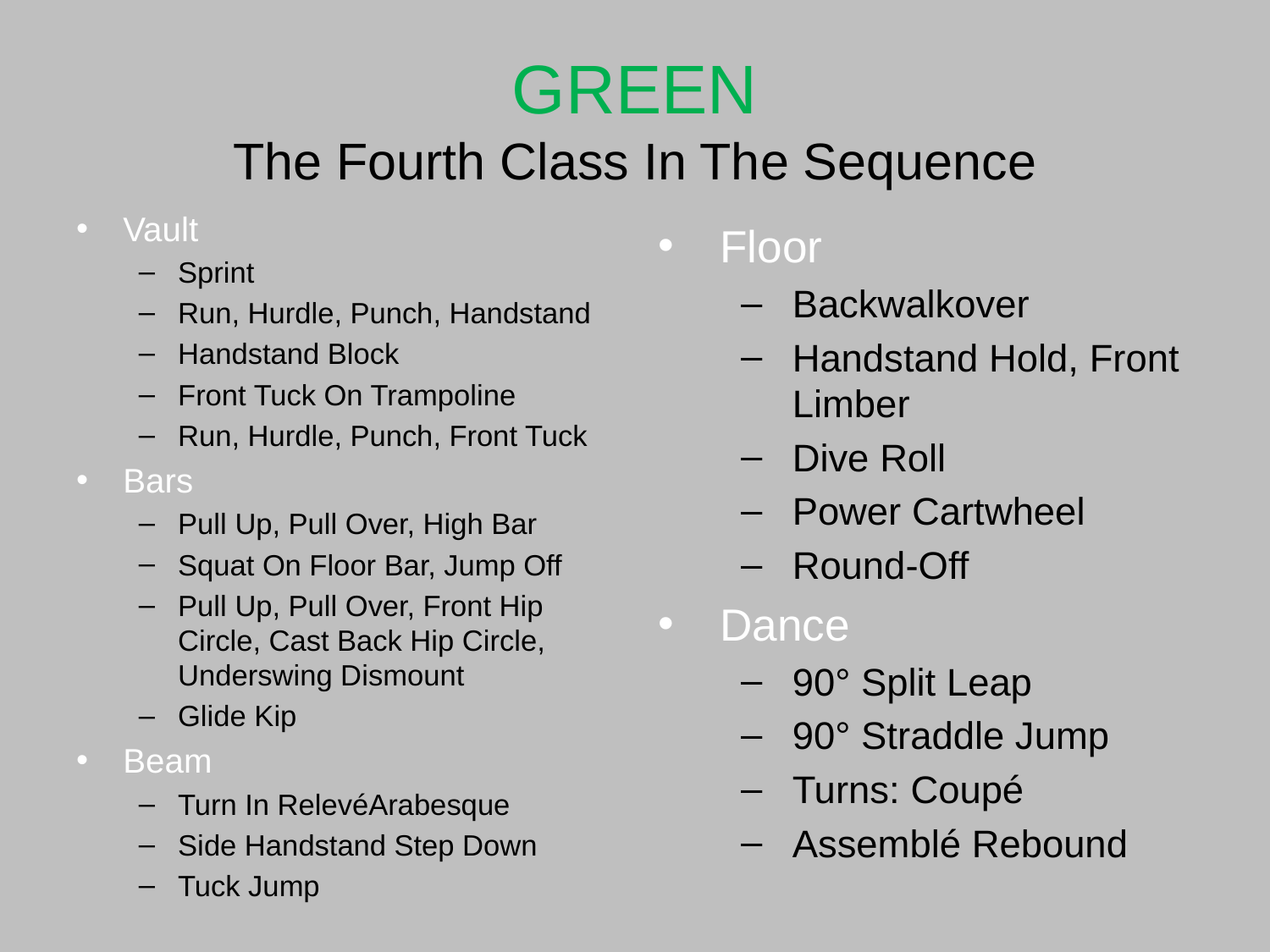

# GREEN The Fourth Class In The Sequence
Vault
Sprint
Run, Hurdle, Punch, Handstand
Handstand Block
Front Tuck On Trampoline
Run, Hurdle, Punch, Front Tuck
Bars
Pull Up, Pull Over, High Bar
Squat On Floor Bar, Jump Off
Pull Up, Pull Over, Front Hip Circle, Cast Back Hip Circle, Underswing Dismount
Glide Kip
Beam
Turn In RelevéArabesque
Side Handstand Step Down
Tuck Jump
Floor
Backwalkover
Handstand Hold, Front Limber
Dive Roll
Power Cartwheel
Round-Off
Dance
90° Split Leap
90° Straddle Jump
Turns: Coupé
Assemblé Rebound